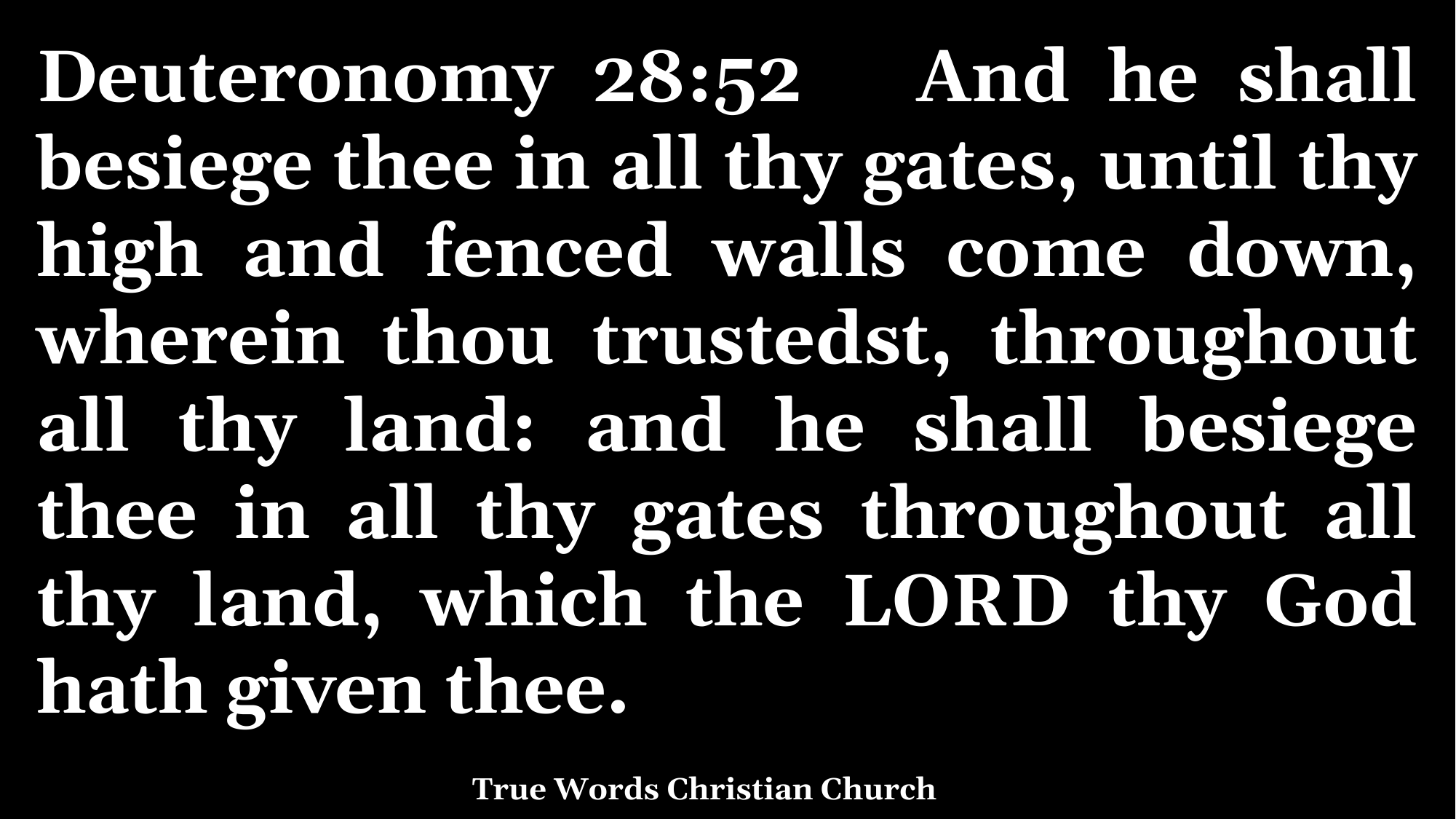

Deuteronomy 28:52   And he shall besiege thee in all thy gates, until thy high and fenced walls come down, wherein thou trustedst, throughout all thy land: and he shall besiege thee in all thy gates throughout all thy land, which the LORD thy God hath given thee.
True Words Christian Church